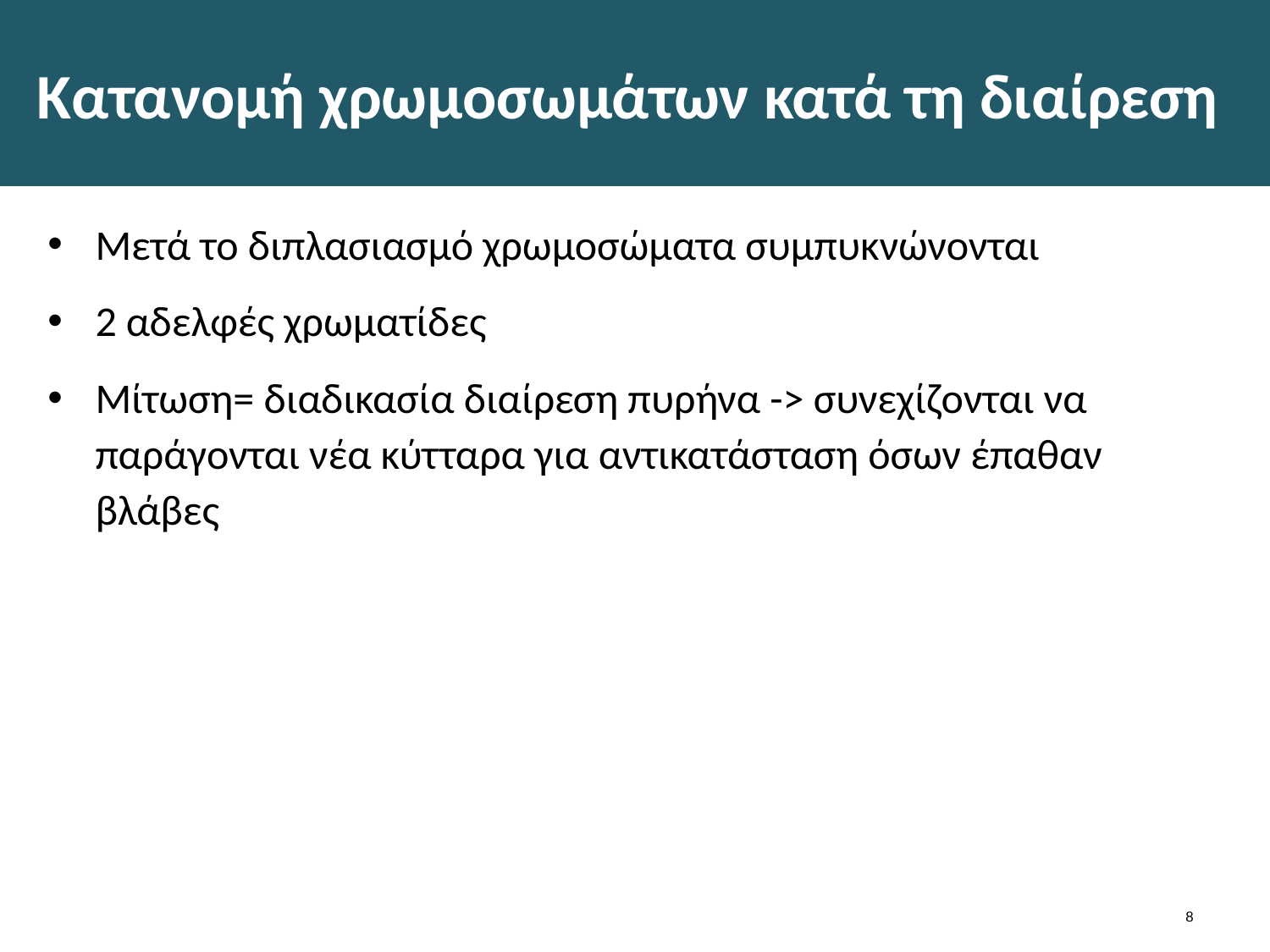

# Κατανομή χρωμοσωμάτων κατά τη διαίρεση
Μετά το διπλασιασμό χρωμοσώματα συμπυκνώνονται
2 αδελφές χρωματίδες
Μίτωση= διαδικασία διαίρεση πυρήνα -> συνεχίζονται να παράγονται νέα κύτταρα για αντικατάσταση όσων έπαθαν βλάβες
8